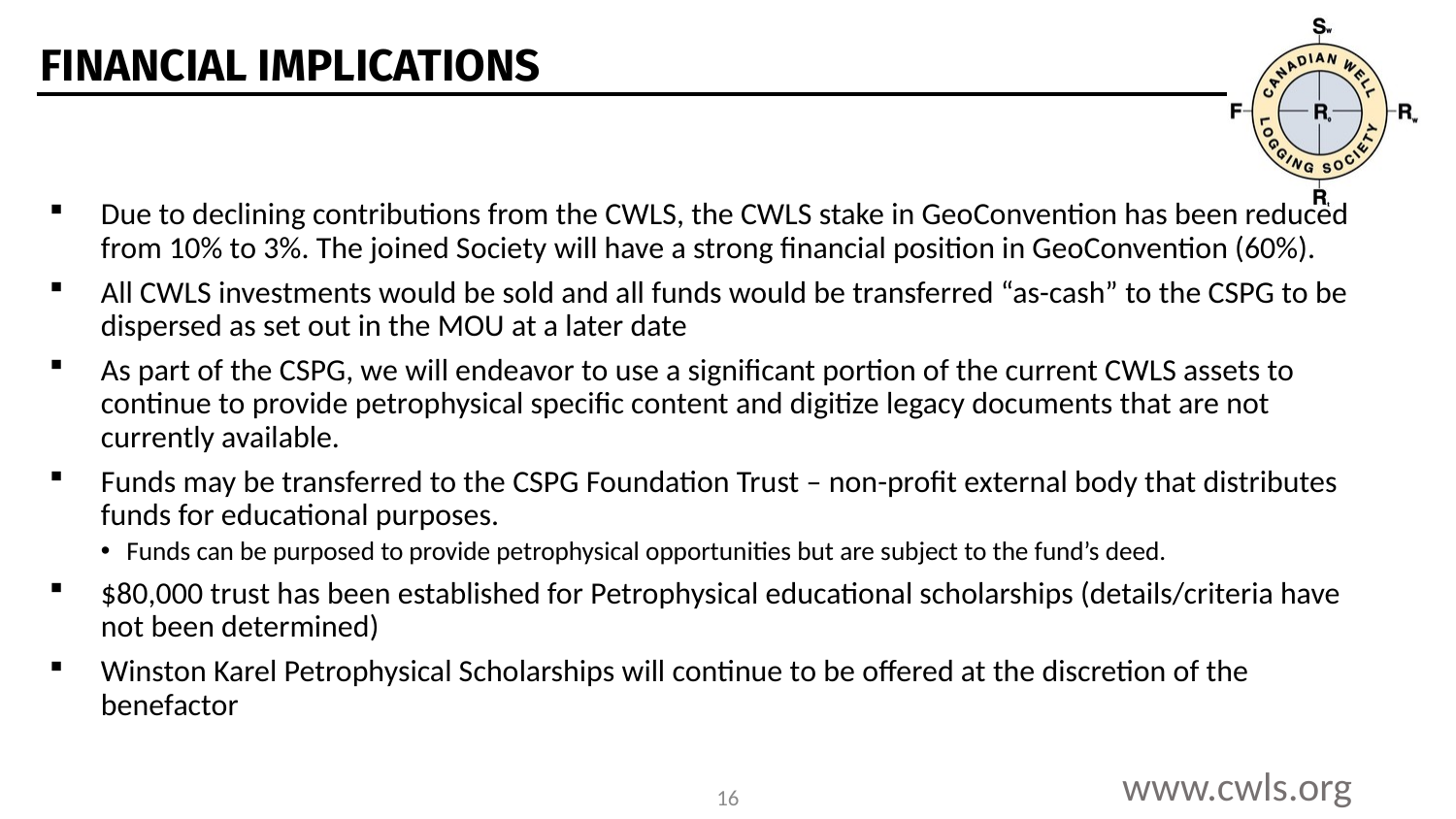

# Financial implications
Due to declining contributions from the CWLS, the CWLS stake in GeoConvention has been reduced from 10% to 3%. The joined Society will have a strong financial position in GeoConvention (60%).
All CWLS investments would be sold and all funds would be transferred “as-cash” to the CSPG to be dispersed as set out in the MOU at a later date
As part of the CSPG, we will endeavor to use a significant portion of the current CWLS assets to continue to provide petrophysical specific content and digitize legacy documents that are not currently available.
Funds may be transferred to the CSPG Foundation Trust – non-profit external body that distributes funds for educational purposes.
Funds can be purposed to provide petrophysical opportunities but are subject to the fund’s deed.
$80,000 trust has been established for Petrophysical educational scholarships (details/criteria have not been determined)
Winston Karel Petrophysical Scholarships will continue to be offered at the discretion of the benefactor

16